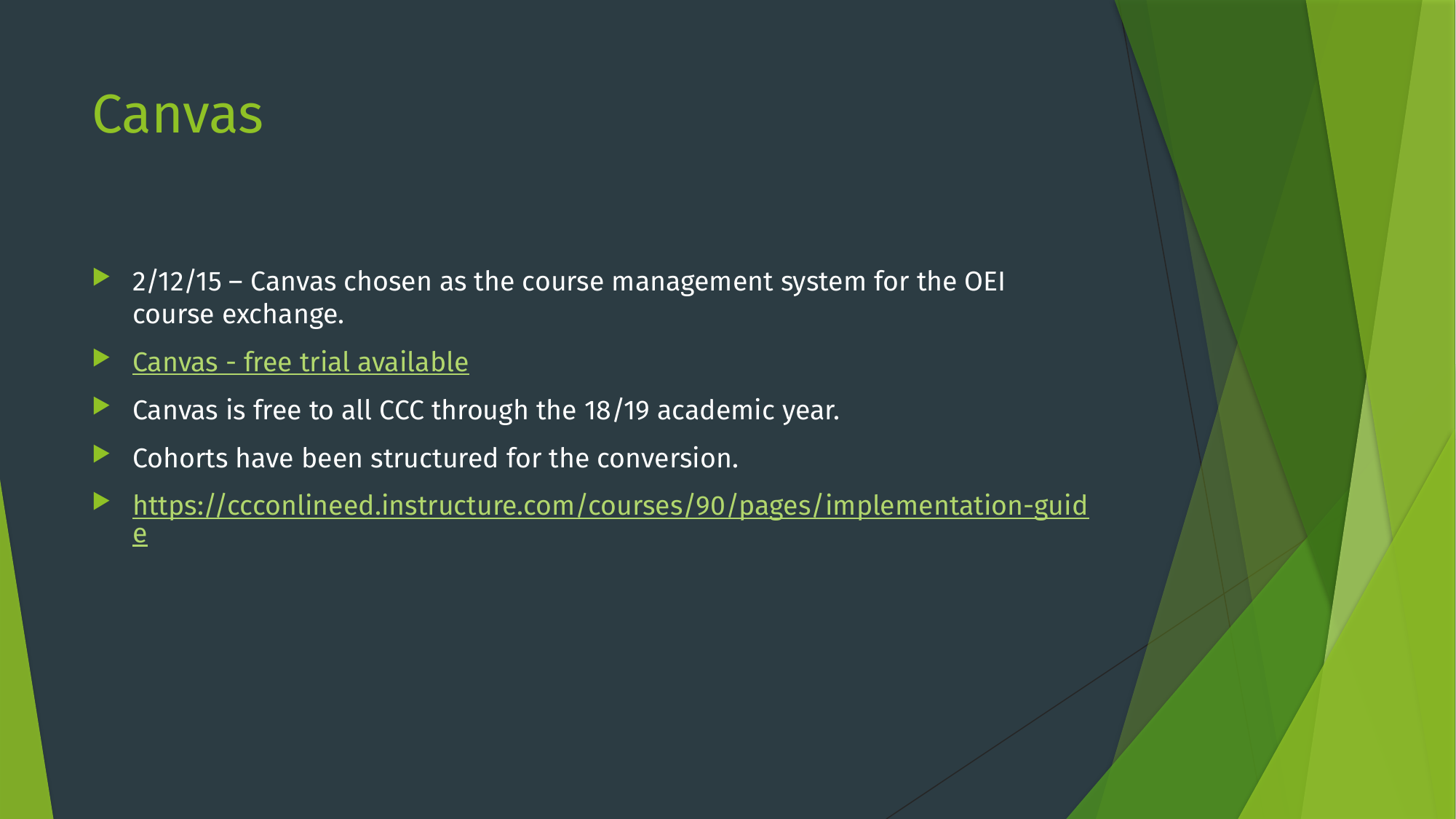

# Canvas
2/12/15 – Canvas chosen as the course management system for the OEI course exchange.
Canvas - free trial available
Canvas is free to all CCC through the 18/19 academic year.
Cohorts have been structured for the conversion.
https://ccconlineed.instructure.com/courses/90/pages/implementation-guide